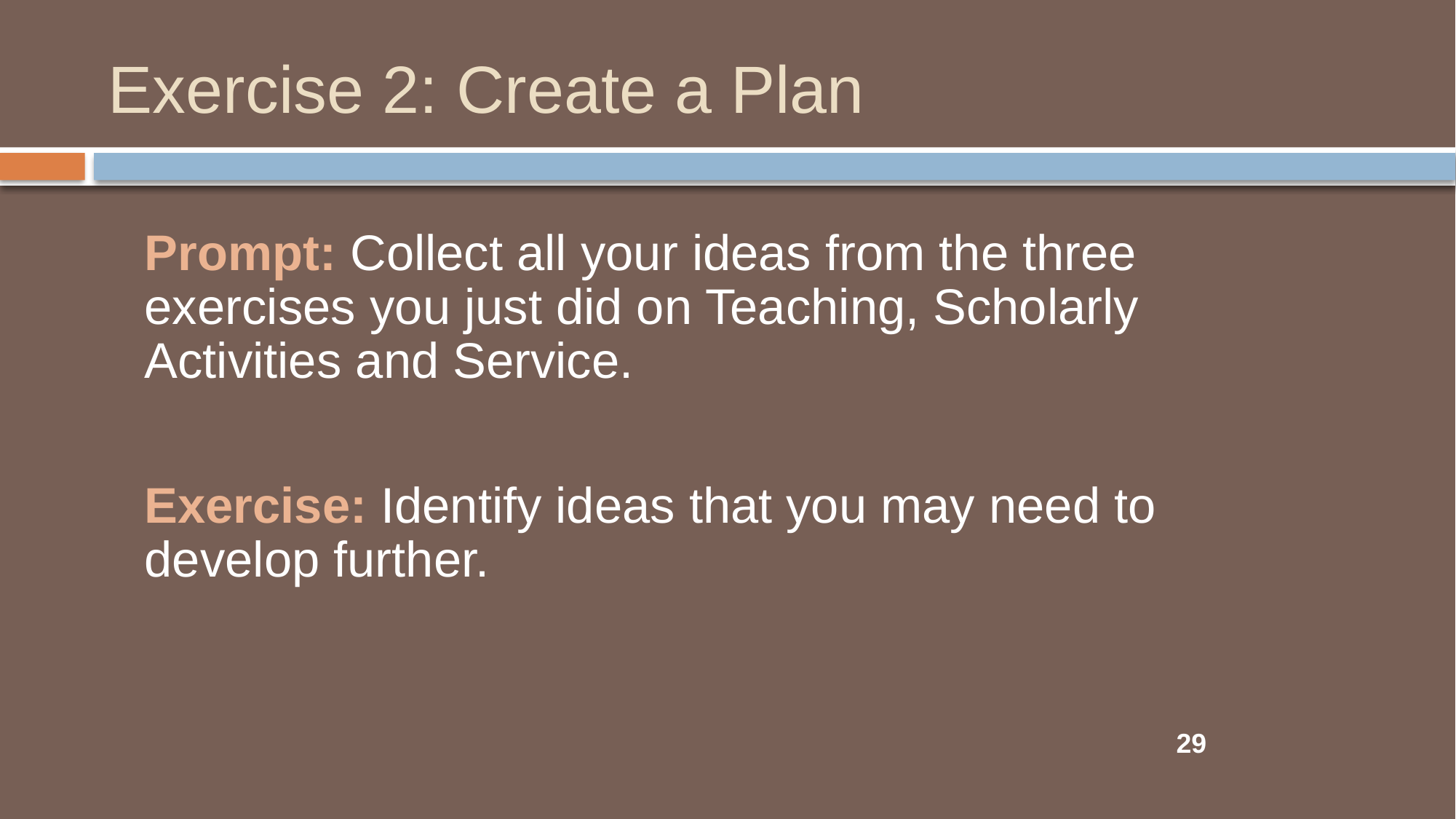

# Exercise 2: Create a Plan
Prompt: Collect all your ideas from the three exercises you just did on Teaching, Scholarly Activities and Service.

Exercise: Identify ideas that you may need to develop further.

29